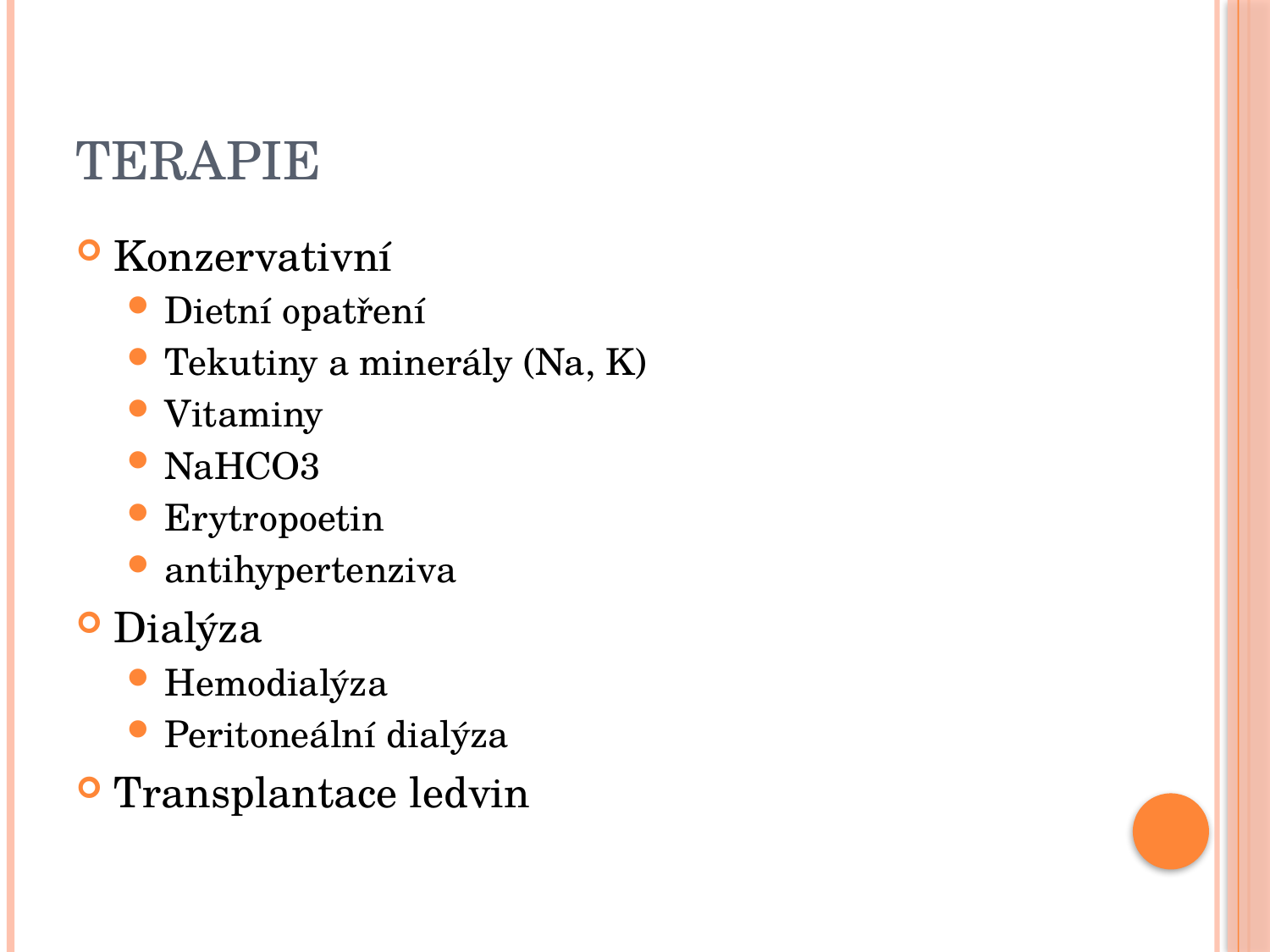

# Terapie
Konzervativní
Dietní opatření
Tekutiny a minerály (Na, K)
Vitaminy
NaHCO3
Erytropoetin
antihypertenziva
Dialýza
Hemodialýza
Peritoneální dialýza
Transplantace ledvin